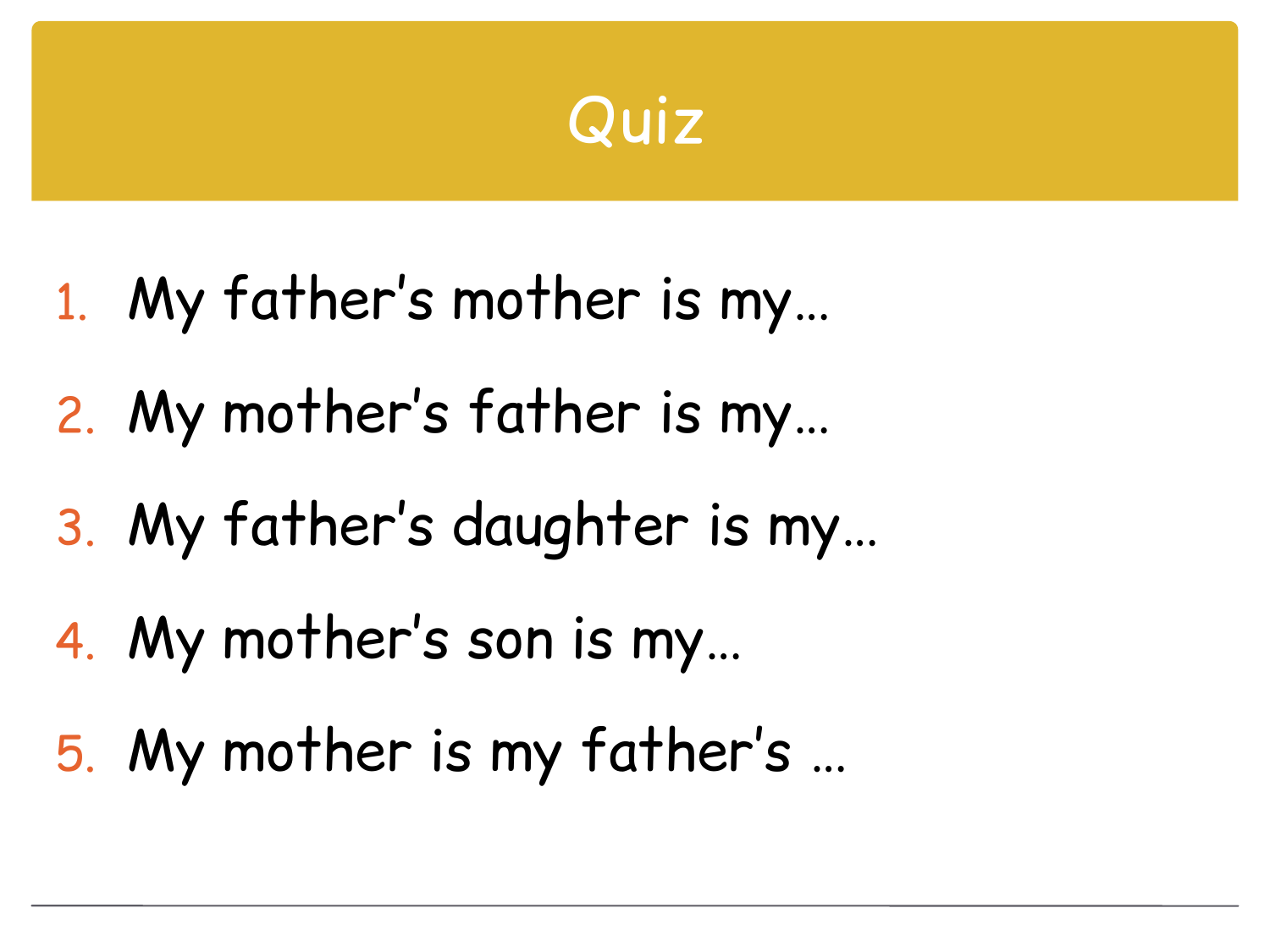

# Quiz
My father’s mother is my…
My mother’s father is my…
My father’s daughter is my…
My mother’s son is my…
My mother is my father’s …